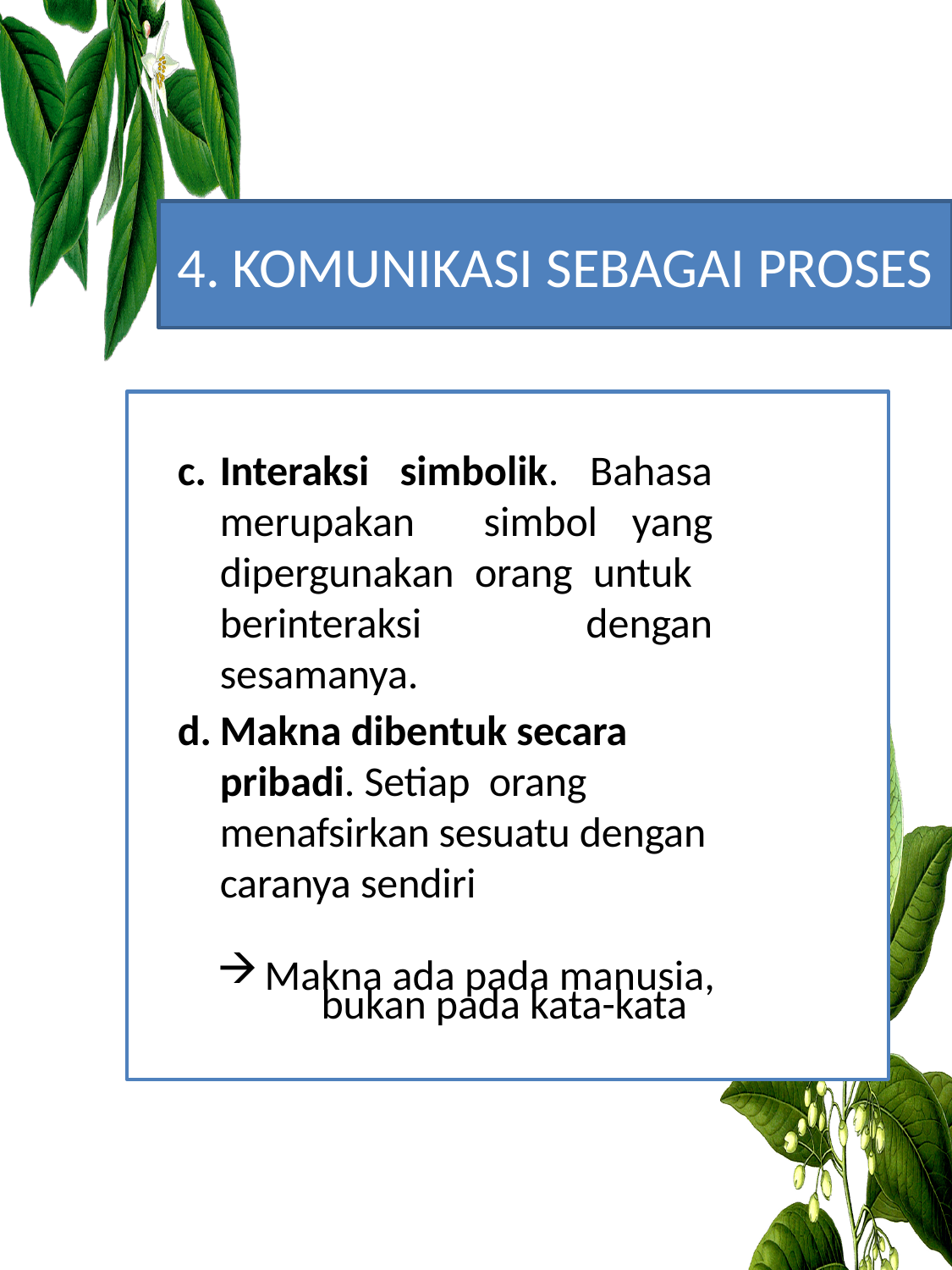

4. KOMUNIKASI SEBAGAI PROSES
Interaksi simbolik. Bahasa merupakan  simbol yang dipergunakan orang untuk  berinteraksi dengan sesamanya.
Makna dibentuk secara pribadi. Setiap  orang menafsirkan sesuatu dengan  caranya sendiri

Makna ada pada manusia,       bukan pada kata-kata